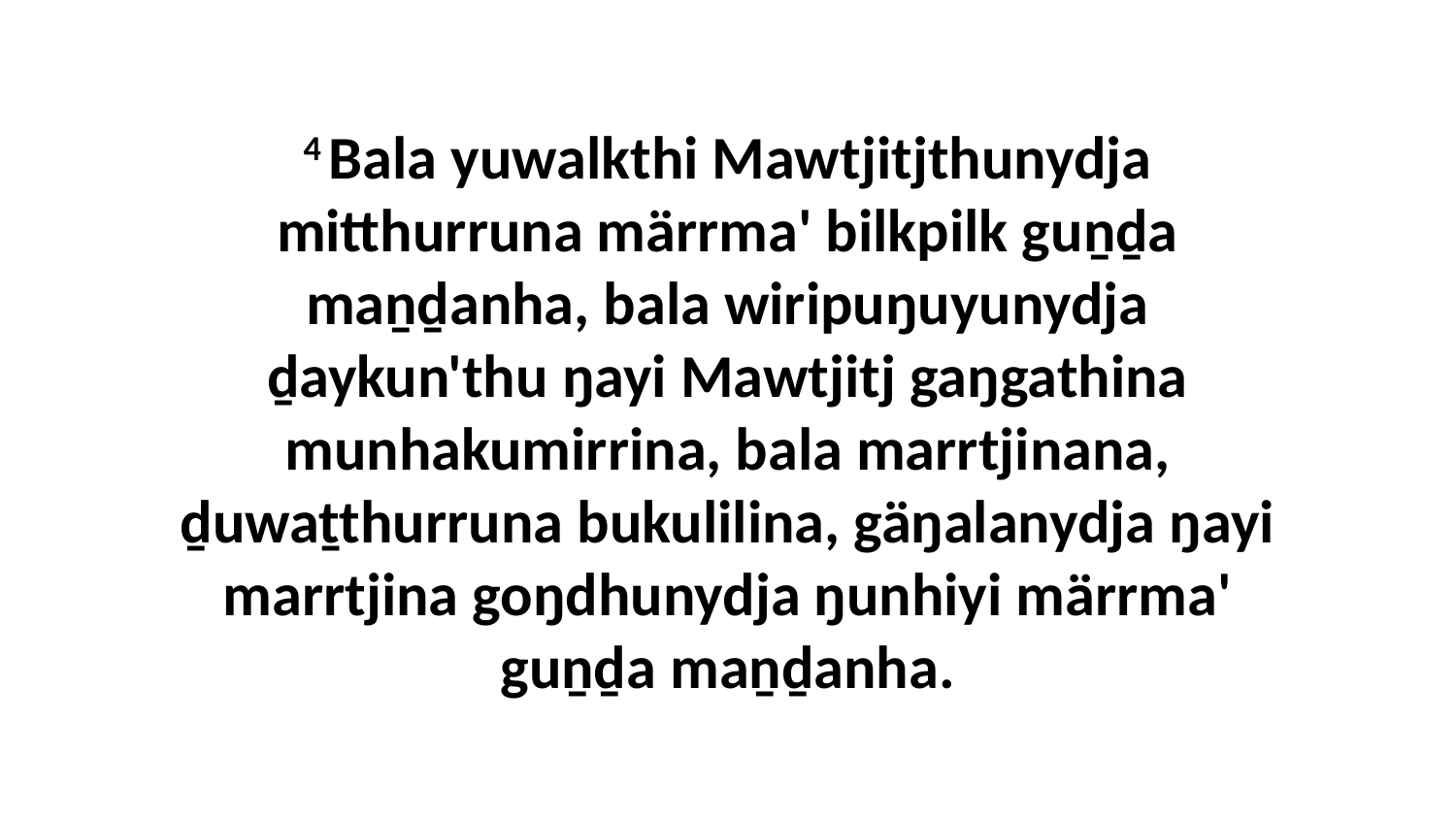

4 Bala yuwalkthi Mawtjitjthunydja mitthurruna märrma' bilkpilk guṉḏa maṉḏanha, bala wiripuŋuyunydja ḏaykun'thu ŋayi Mawtjitj gaŋgathina munhakumirrina, bala marrtjinana, ḏuwaṯthurruna bukulilina, gäŋalanydja ŋayi marrtjina goŋdhunydja ŋunhiyi märrma' guṉḏa maṉḏanha.